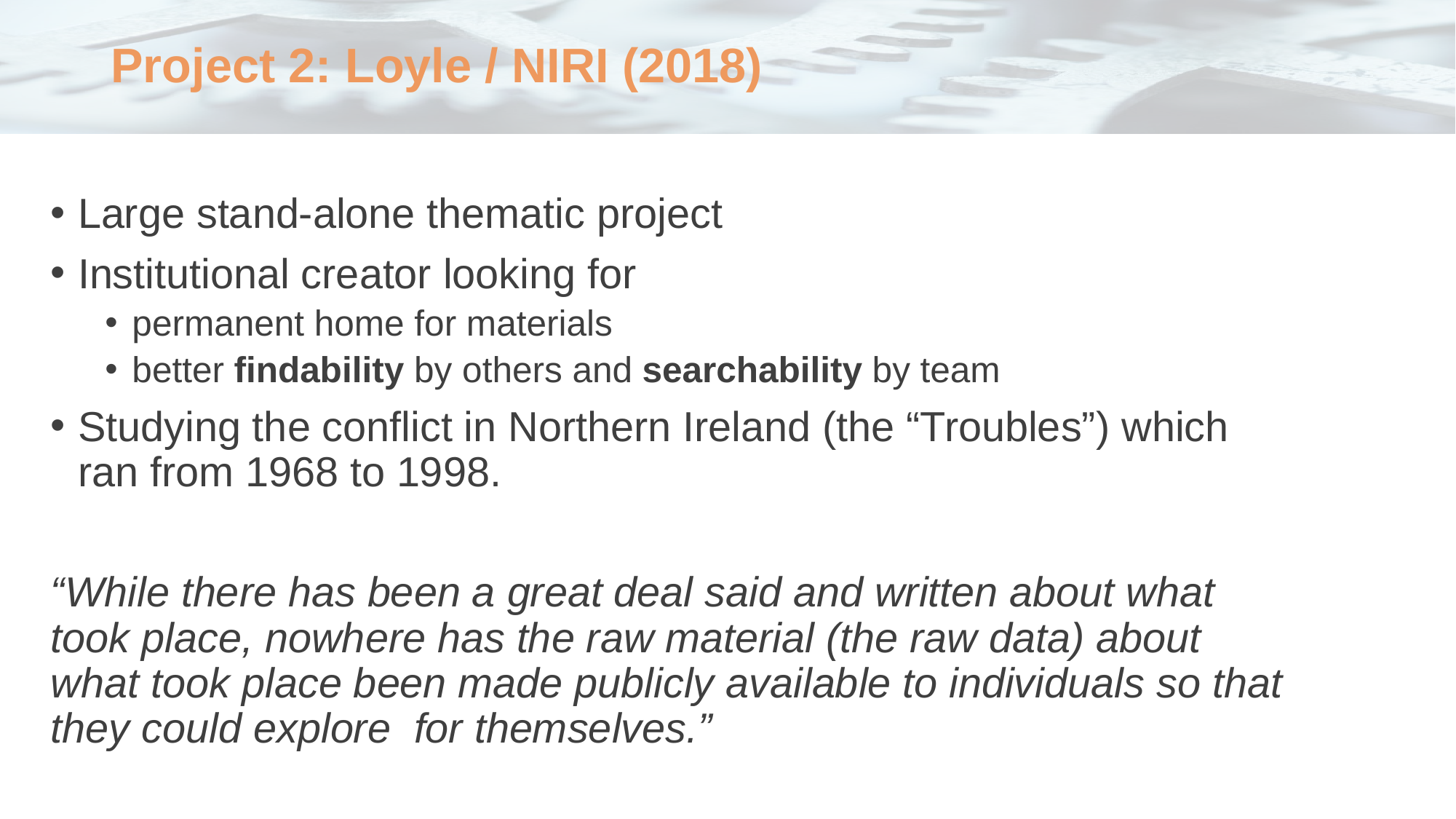

# Project 2: Loyle / NIRI (2018)
Large stand-alone thematic project
Institutional creator looking for
permanent home for materials
better findability by others and searchability by team
Studying the conflict in Northern Ireland (the “Troubles”) which ran from 1968 to 1998.

“While there has been a great deal said and written about what took place, nowhere has the raw material (the raw data) about what took place been made publicly available to individuals so that they could explore  for themselves.”